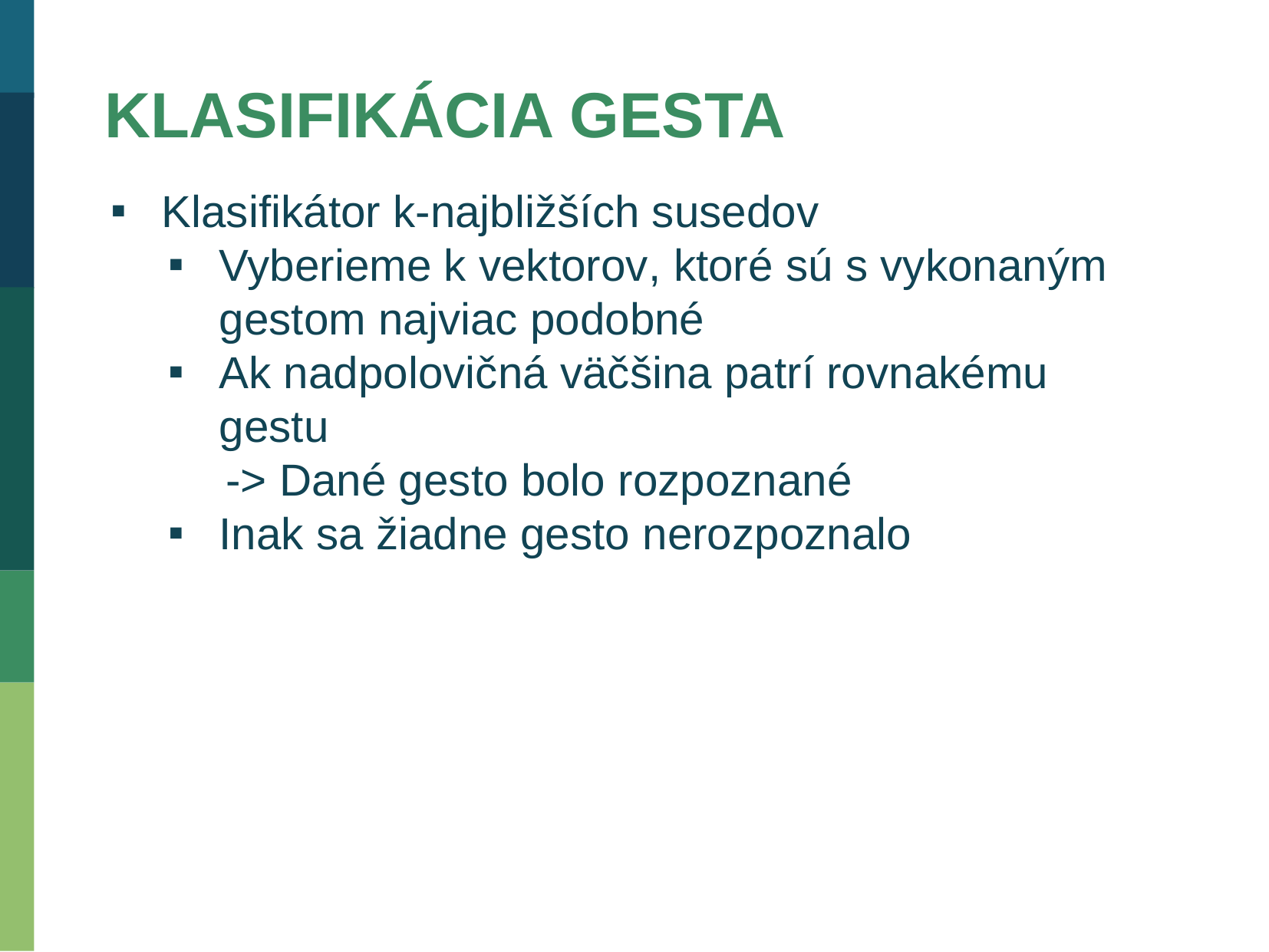

KLASIFIKÁCIA GESTA
Klasifikátor k-najbližších susedov
Vyberieme k vektorov, ktoré sú s vykonaným gestom najviac podobné
Ak nadpolovičná väčšina patrí rovnakému gestu
-> Dané gesto bolo rozpoznané
Inak sa žiadne gesto nerozpoznalo